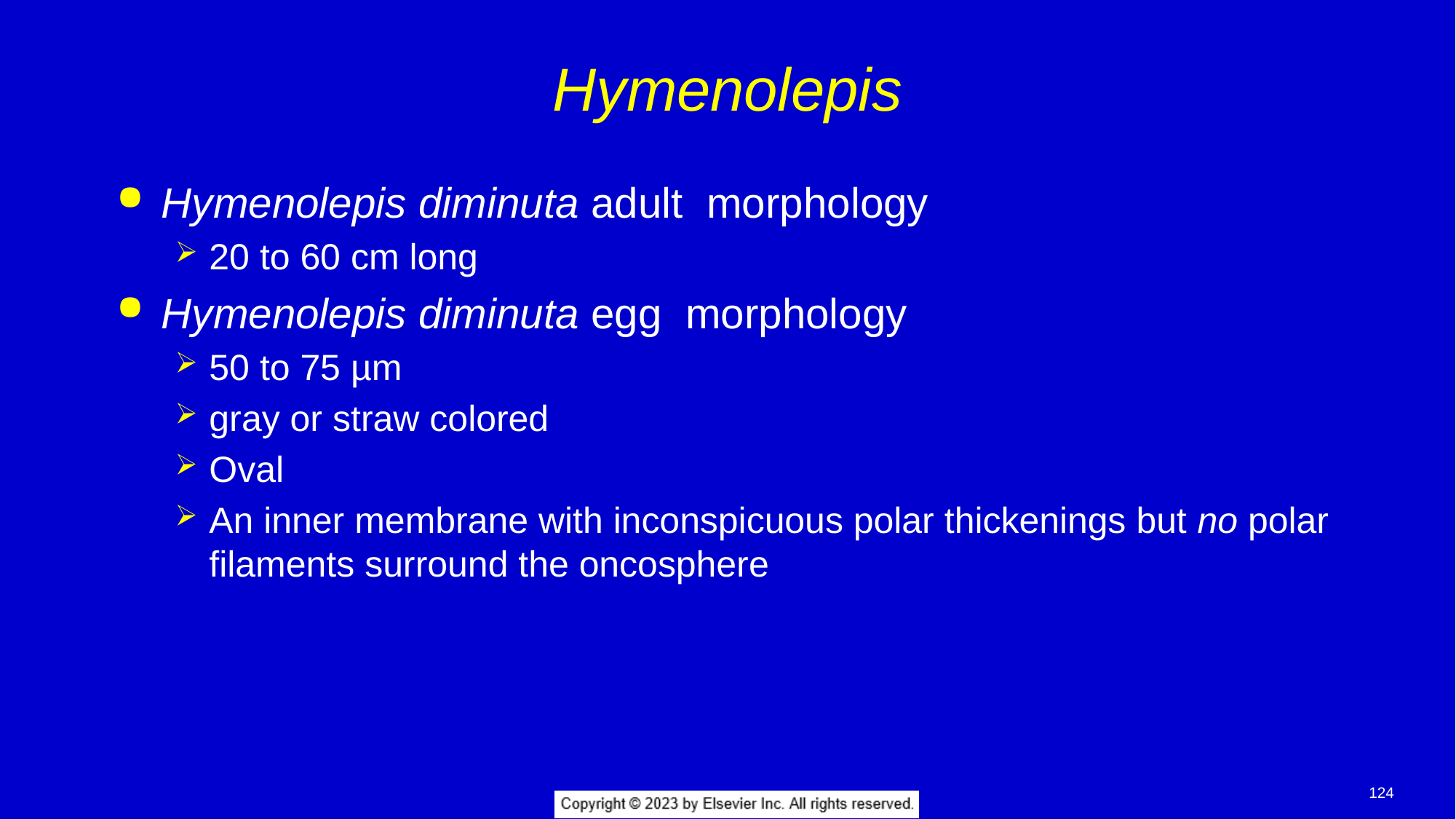

# Hymenolepis
Hymenolepis diminuta adult  morphology
20 to 60 cm long
Hymenolepis diminuta egg  morphology
50 to 75 µm
gray or straw colored
Oval
An inner membrane with inconspicuous polar thickenings but no polar filaments surround the oncosphere